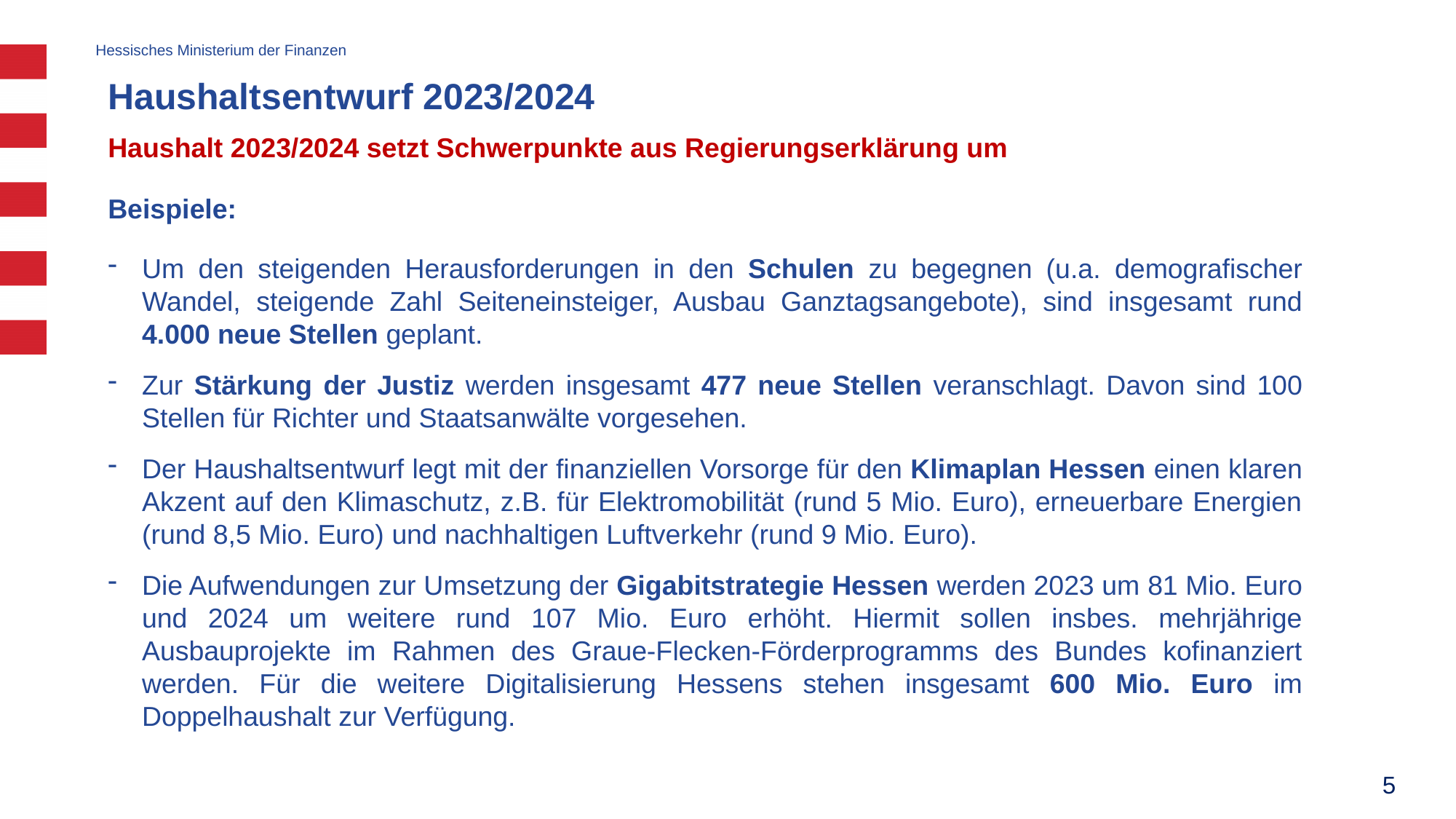

# Haushaltsentwurf 2023/2024
Haushalt 2023/2024 setzt Schwerpunkte aus Regierungserklärung um

Beispiele:
Um den steigenden Herausforderungen in den Schulen zu begegnen (u.a. demografischer Wandel, steigende Zahl Seiteneinsteiger, Ausbau Ganztagsangebote), sind insgesamt rund 4.000 neue Stellen geplant.
Zur Stärkung der Justiz werden insgesamt 477 neue Stellen veranschlagt. Davon sind 100 Stellen für Richter und Staatsanwälte vorgesehen.
Der Haushaltsentwurf legt mit der finanziellen Vorsorge für den Klimaplan Hessen einen klaren Akzent auf den Klimaschutz, z.B. für Elektromobilität (rund 5 Mio. Euro), erneuerbare Energien (rund 8,5 Mio. Euro) und nachhaltigen Luftverkehr (rund 9 Mio. Euro).
Die Aufwendungen zur Umsetzung der Gigabitstrategie Hessen werden 2023 um 81 Mio. Euro und 2024 um weitere rund 107 Mio. Euro erhöht. Hiermit sollen insbes. mehrjährige Ausbauprojekte im Rahmen des Graue-Flecken-Förderprogramms des Bundes kofinanziert werden. Für die weitere Digitalisierung Hessens stehen insgesamt 600 Mio. Euro im Doppelhaushalt zur Verfügung.

5